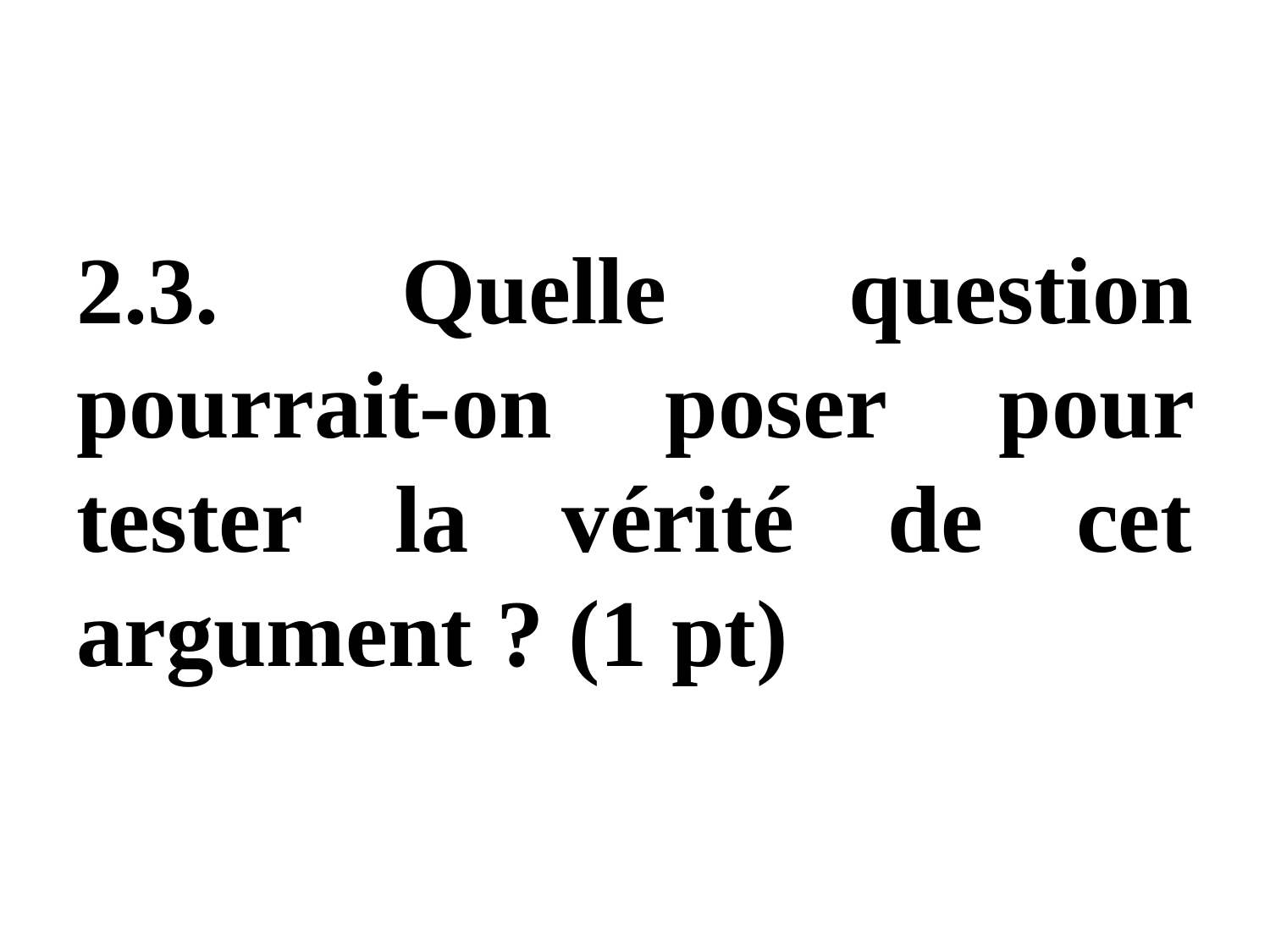

#
2.3. Quelle question pourrait-on poser pour tester la vérité de cet argument ? (1 pt)